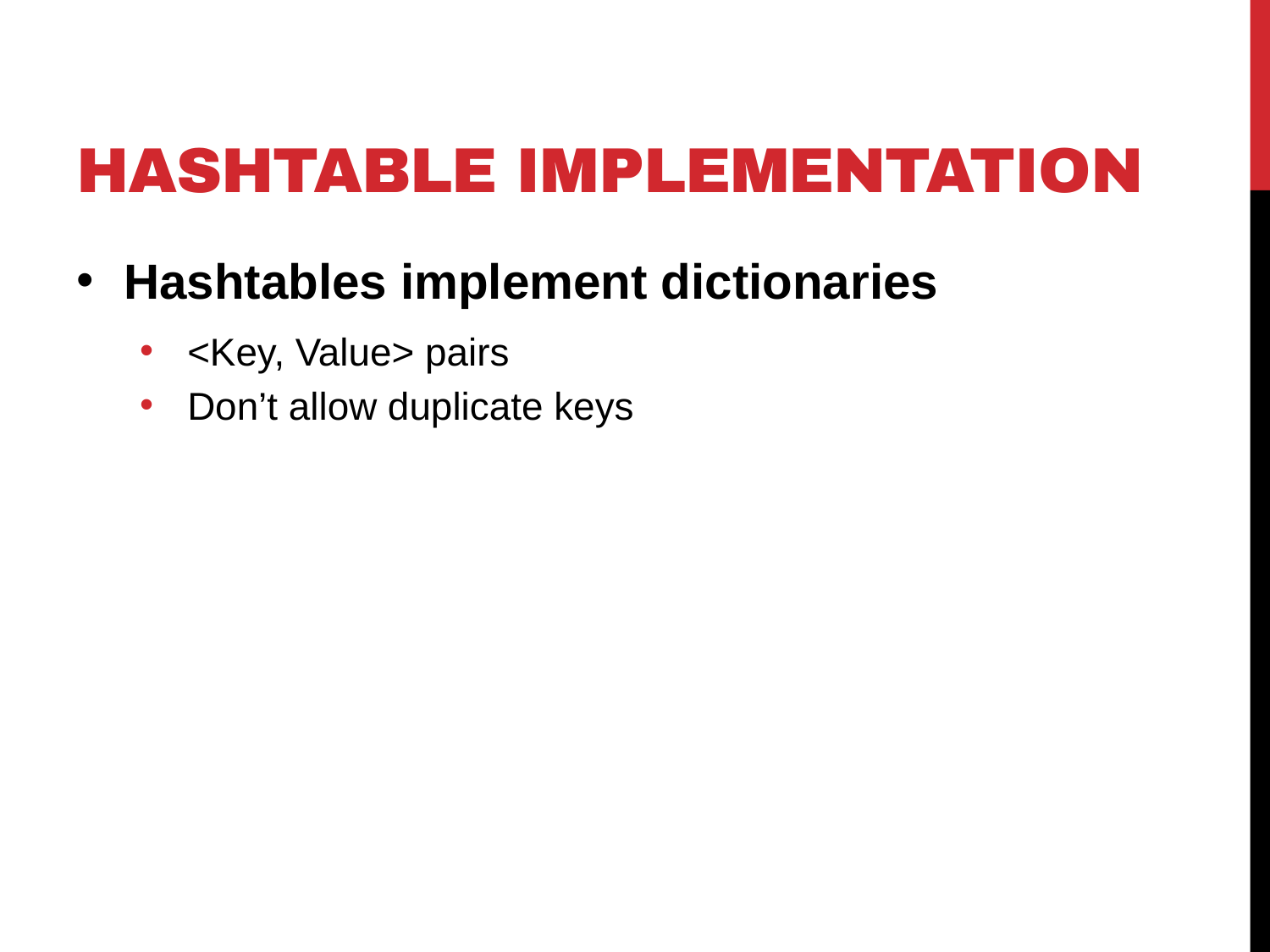

# Hashtable implementation
Hashtables implement dictionaries
<Key, Value> pairs
Don’t allow duplicate keys